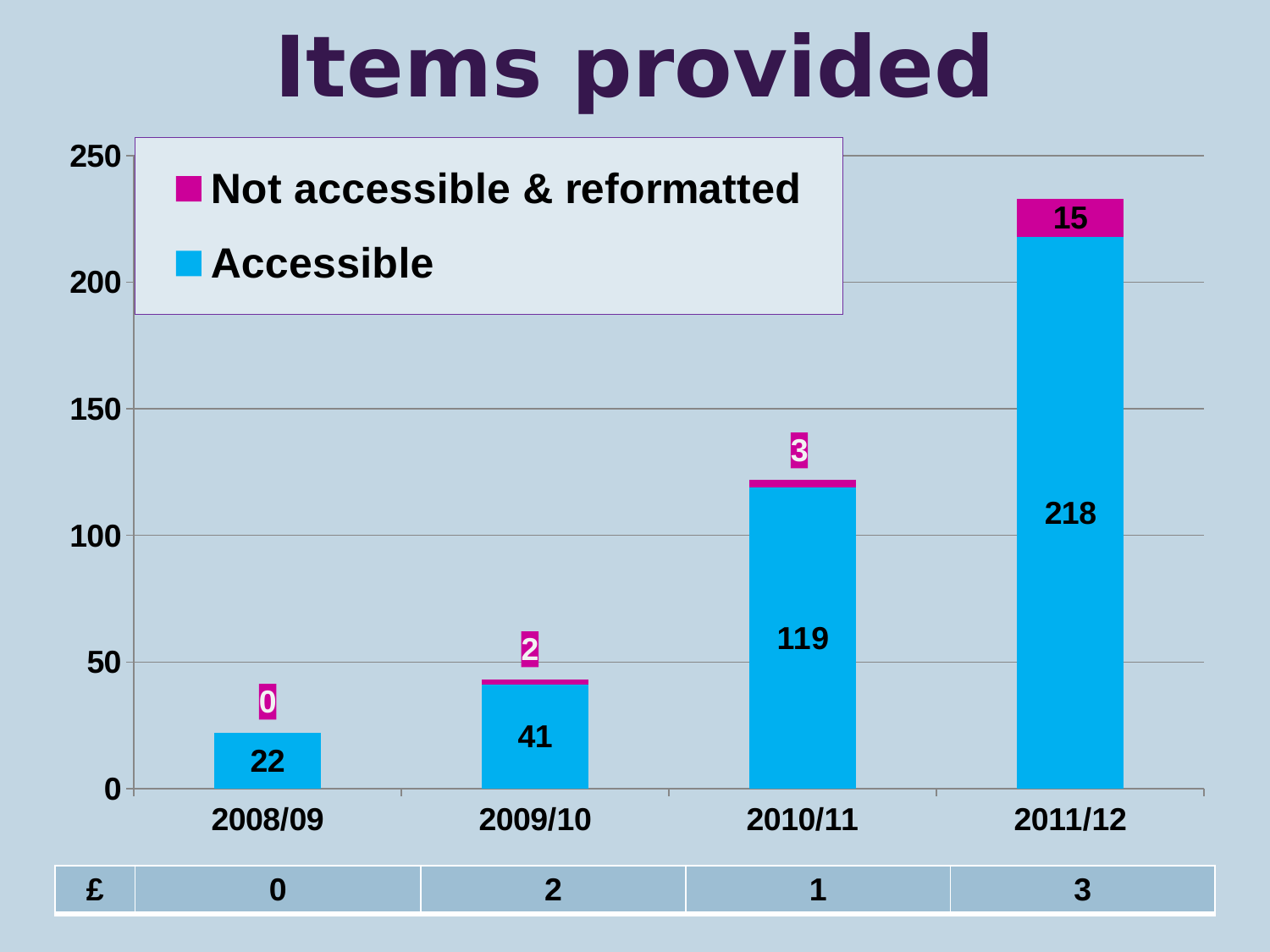

# Items provided

### Chart

| Category | Accessible | Not accessible & reformatted |
|---|---|---|
| 2008/09 | 22.0 | 0.0 |
| 2009/10 | 41.0 | 2.0 |
| 2010/11 | 119.0 | 3.0 |
| 2011/12 | 218.0 | 15.0 |
| £ | 0 | 2 | 1 | 3 |
| --- | --- | --- | --- | --- |